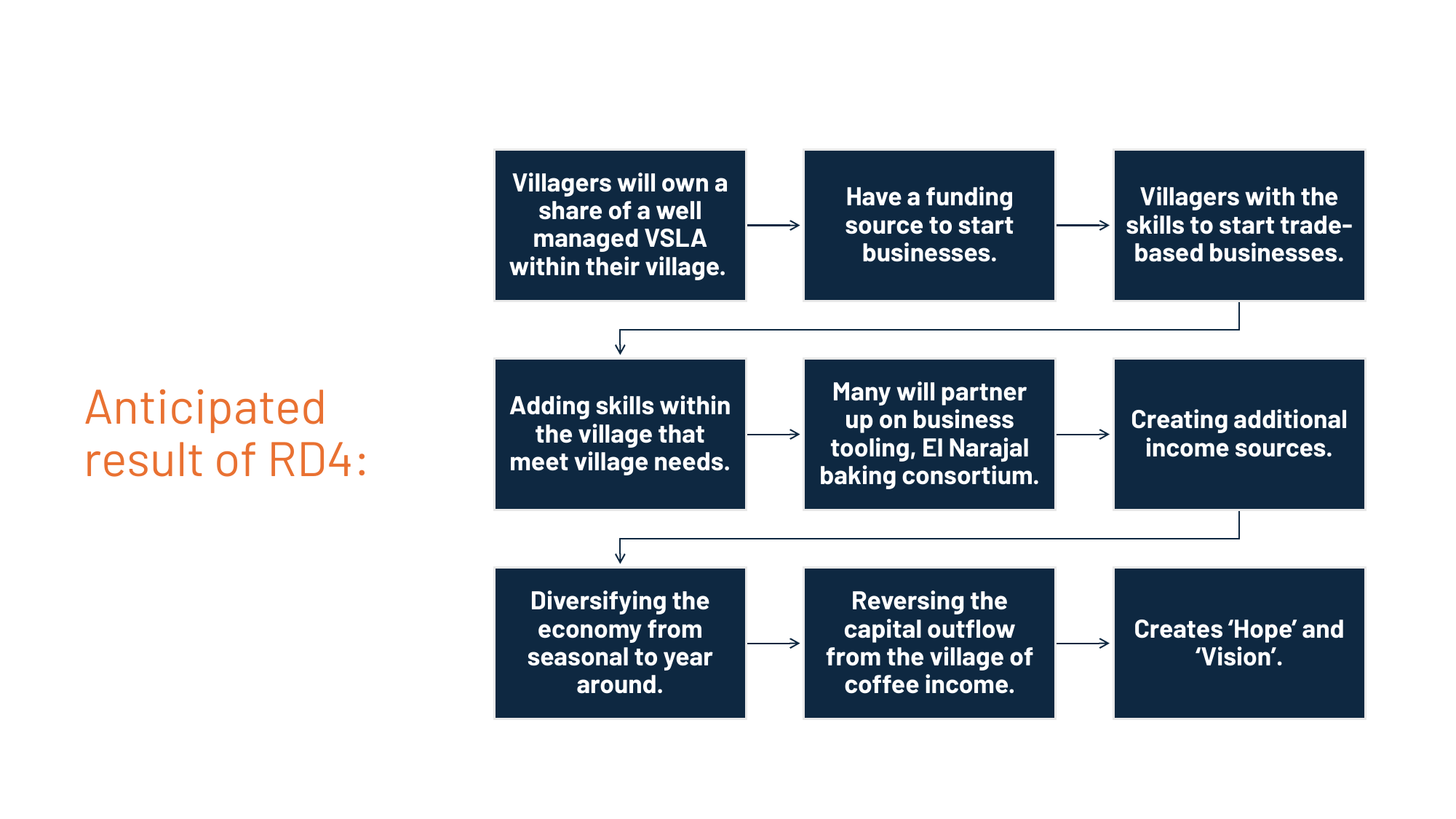

# Anticipated result of RD4:

Villagers will own a share of a well managed VSLA within their village.

Have a funding source to start businesses.

Villagers with the skills to start trade-based businesses.

Adding skills within the village that meet village needs.

Many will partner up on business tooling, El Narajal baking consortium.

Creating additional income sources.

Diversifying the economy from seasonal to year around.

Reversing the capital outflow from the village of coffee income.
Creates ‘Hope’ and ‘Vision’.